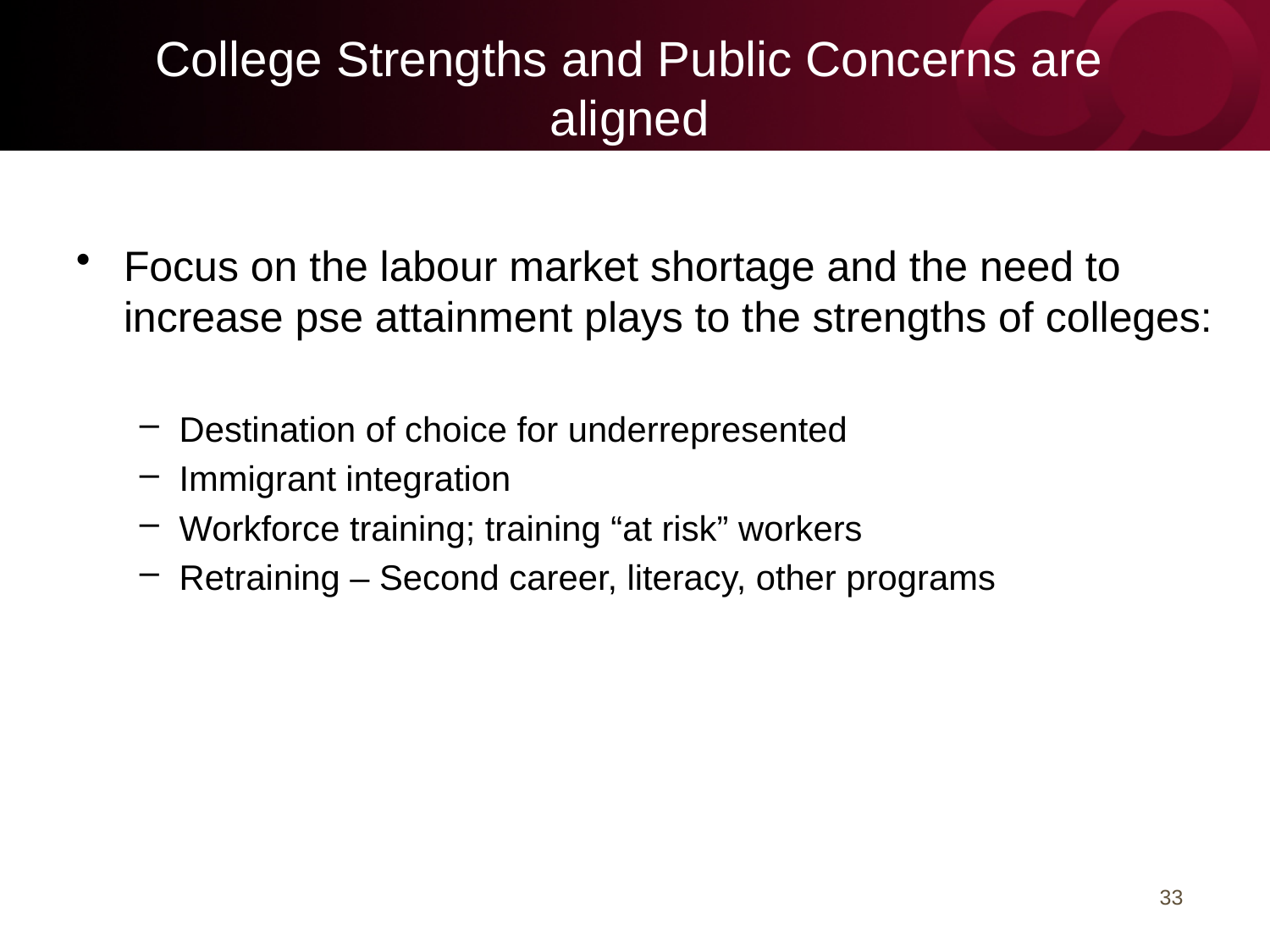

# College Strengths and Public Concerns are aligned
Focus on the labour market shortage and the need to increase pse attainment plays to the strengths of colleges:

Destination of choice for underrepresented
Immigrant integration
Workforce training; training “at risk” workers
Retraining – Second career, literacy, other programs
33